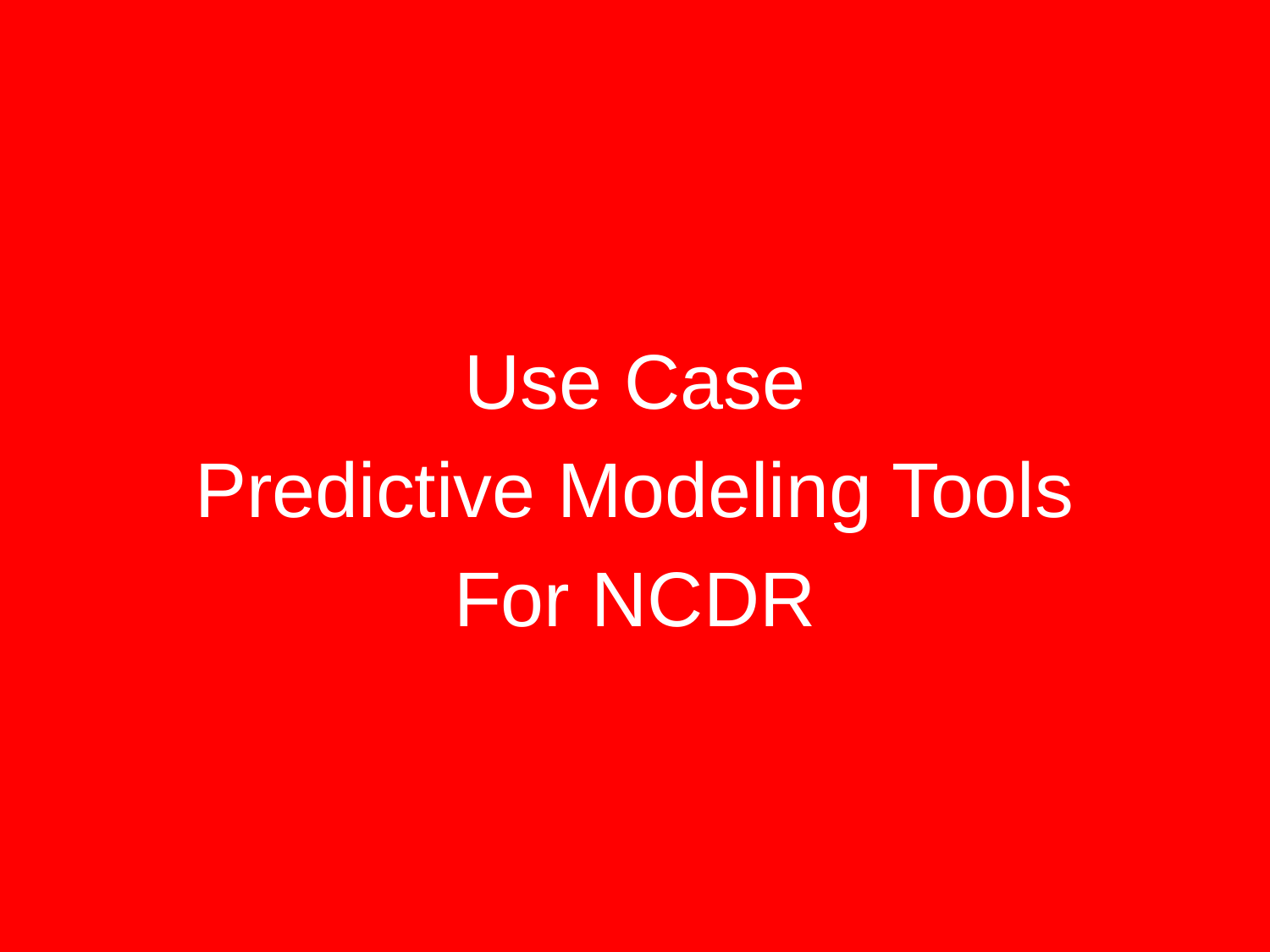

Use Case
Predictive Modeling Tools
For NCDR